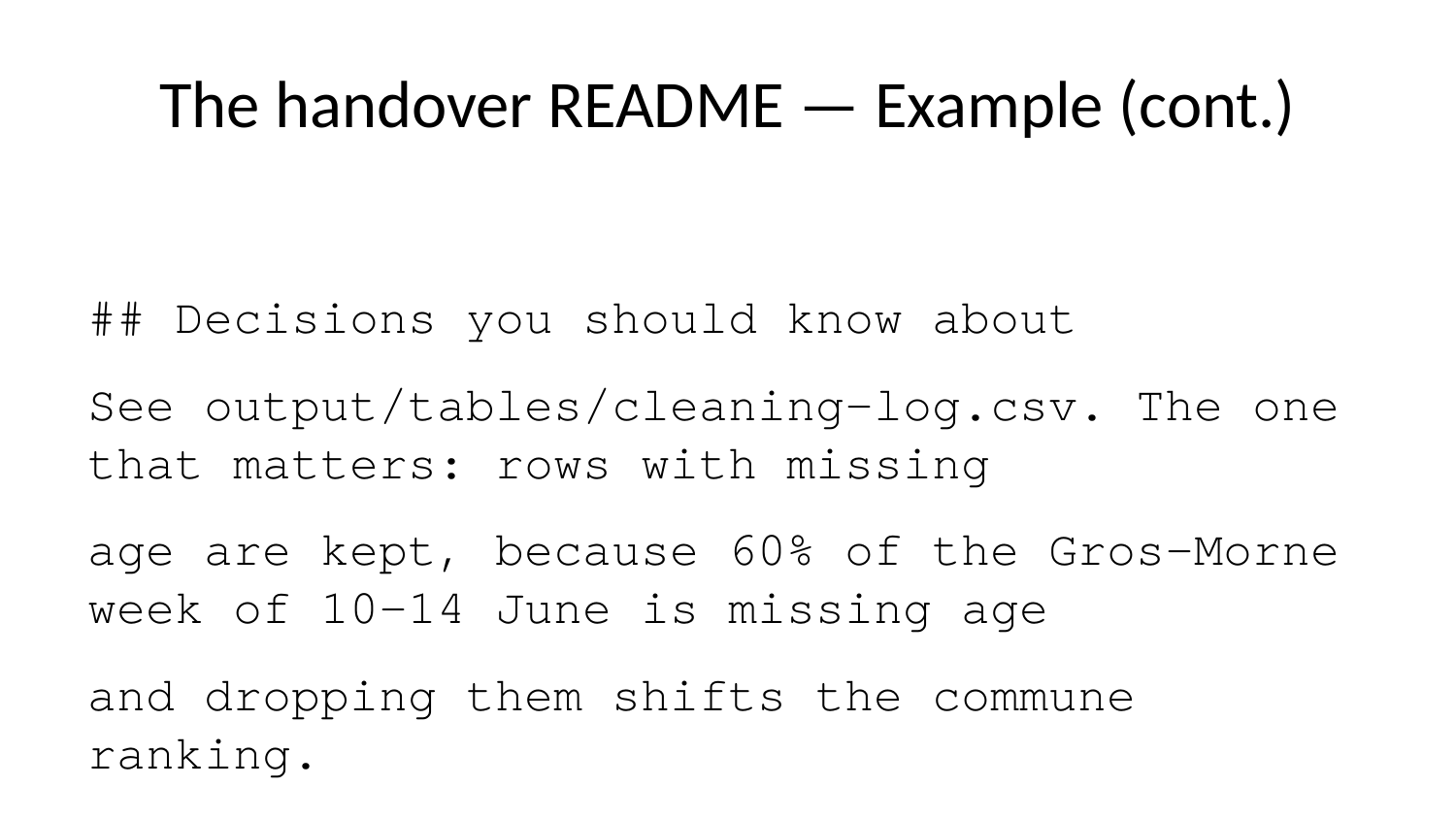

# The handover README — Example (cont.)

## Decisions you should know about
See output/tables/cleaning-log.csv. The one that matters: rows with missing
age are kept, because 60% of the Gros-Morne week of 10-14 June is missing age
and dropping them shifts the commune ranking.

## Who to ask
Indicator definitions: <name>, M&E Manager.
Data collection issues: <name>, Field Coordinator.